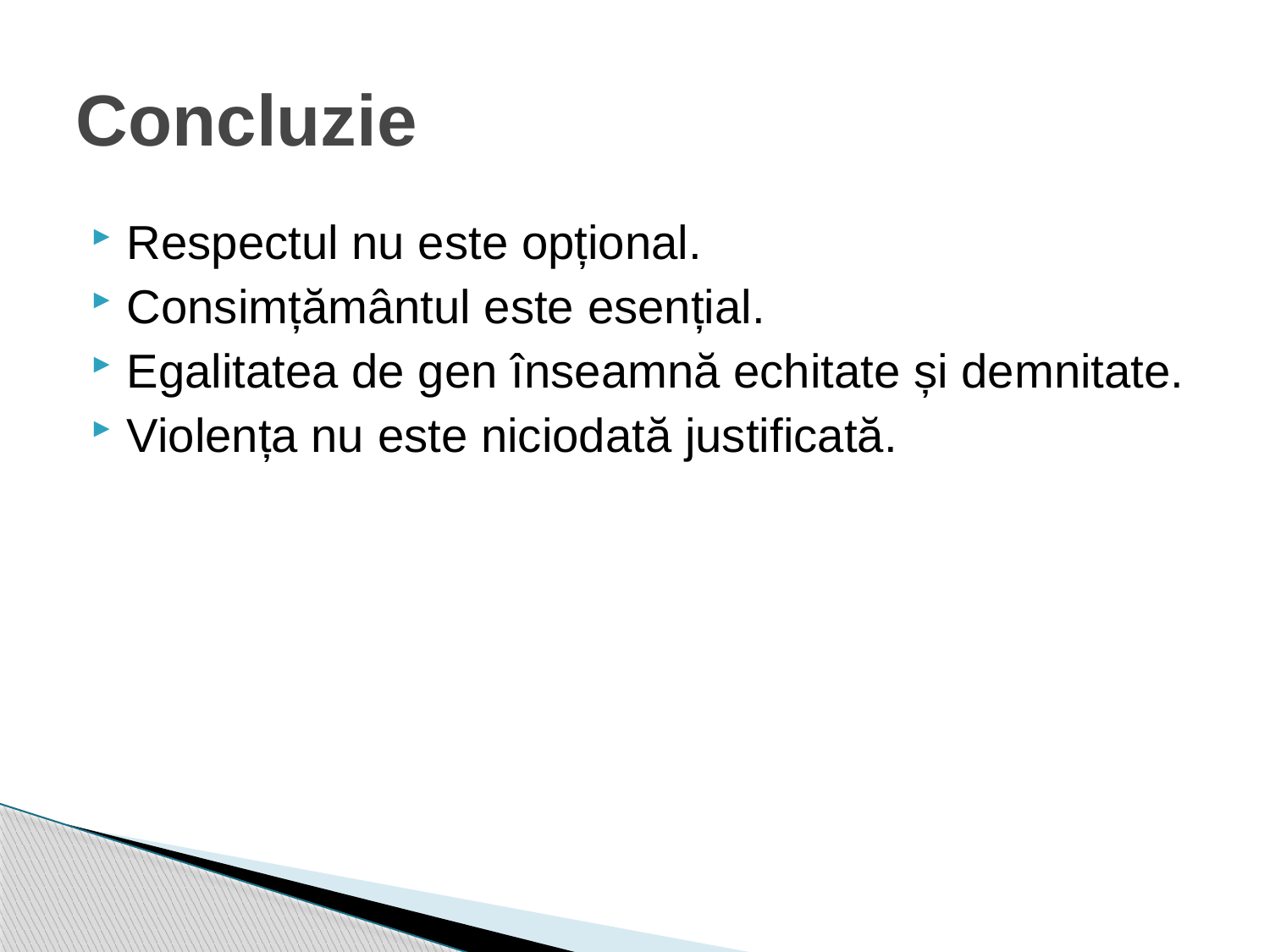

# Concluzie
Respectul nu este opțional.
Consimțământul este esențial.
Egalitatea de gen înseamnă echitate și demnitate.
Violența nu este niciodată justificată.